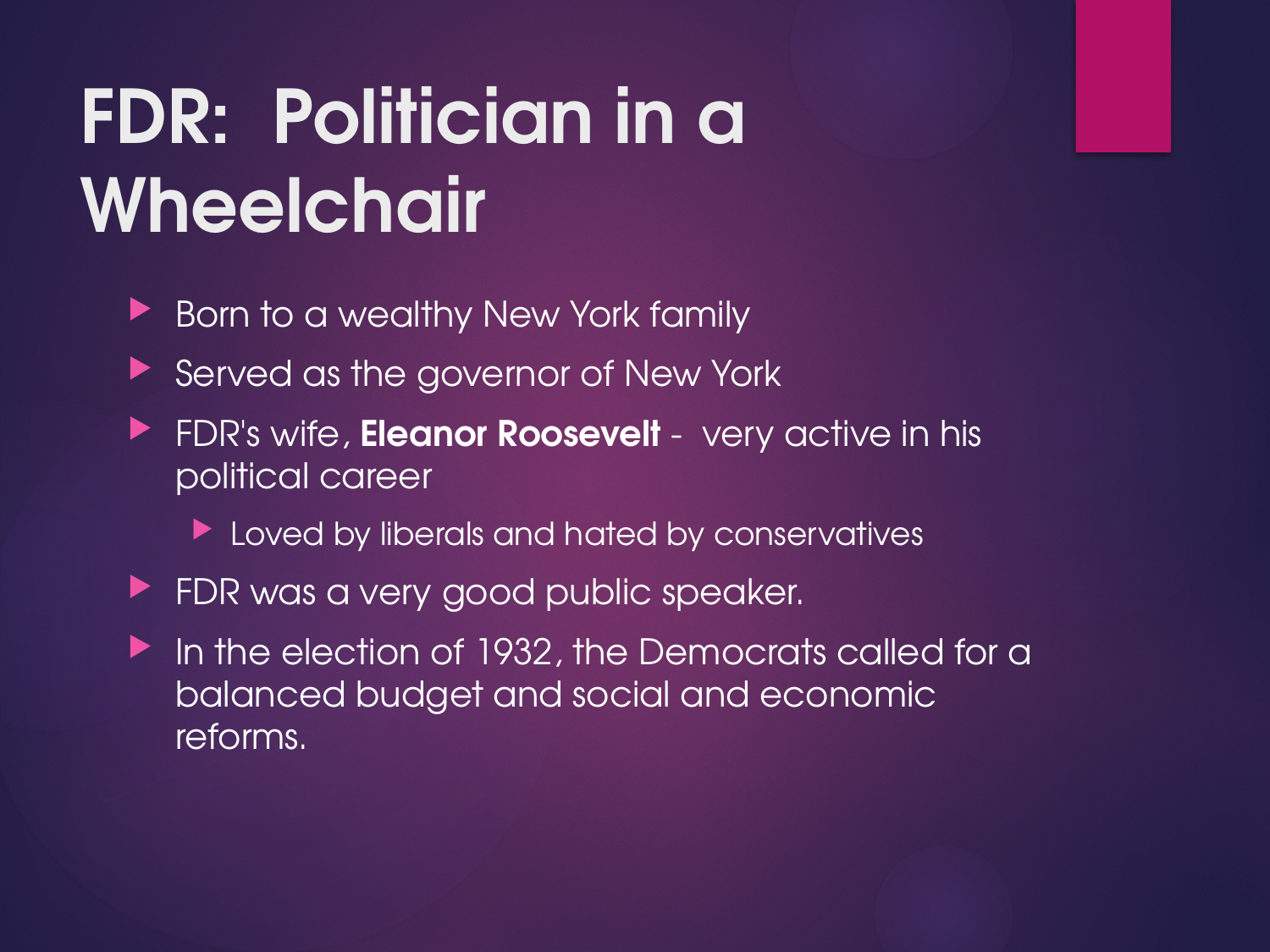

# FDR:  Politician in a Wheelchair
Born to a wealthy New York family
Served as the governor of New York
FDR's wife, Eleanor Roosevelt -  very active in his political career
Loved by liberals and hated by conservatives
FDR was a very good public speaker.
In the election of 1932, the Democrats called for a balanced budget and social and economic reforms.